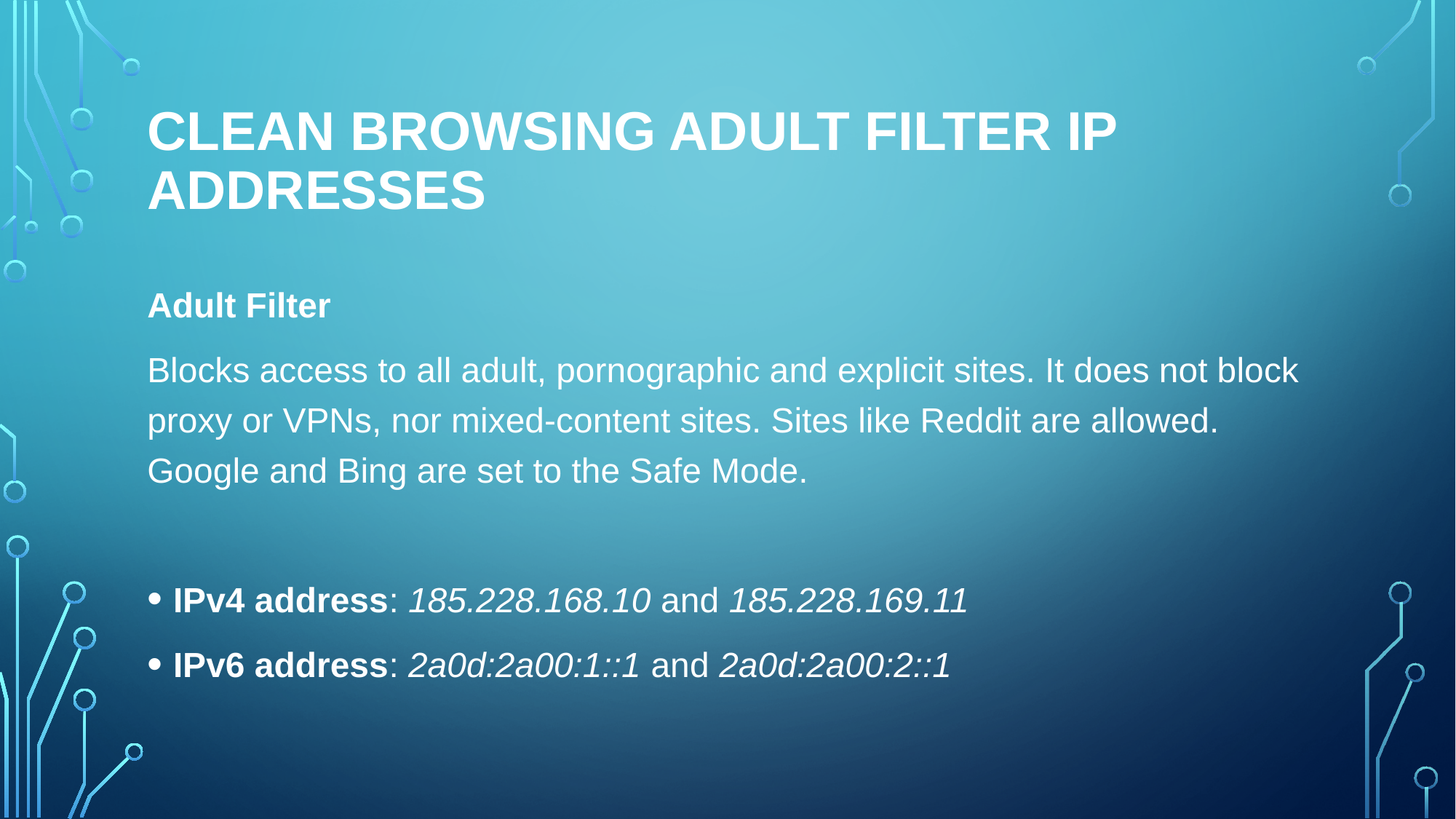

# Clean Browsing Adult Filter IP Addresses
Adult Filter
Blocks access to all adult, pornographic and explicit sites. It does not block proxy or VPNs, nor mixed-content sites. Sites like Reddit are allowed. Google and Bing are set to the Safe Mode.

IPv4 address: 185.228.168.10 and 185.228.169.11
IPv6 address: 2a0d:2a00:1::1 and 2a0d:2a00:2::1